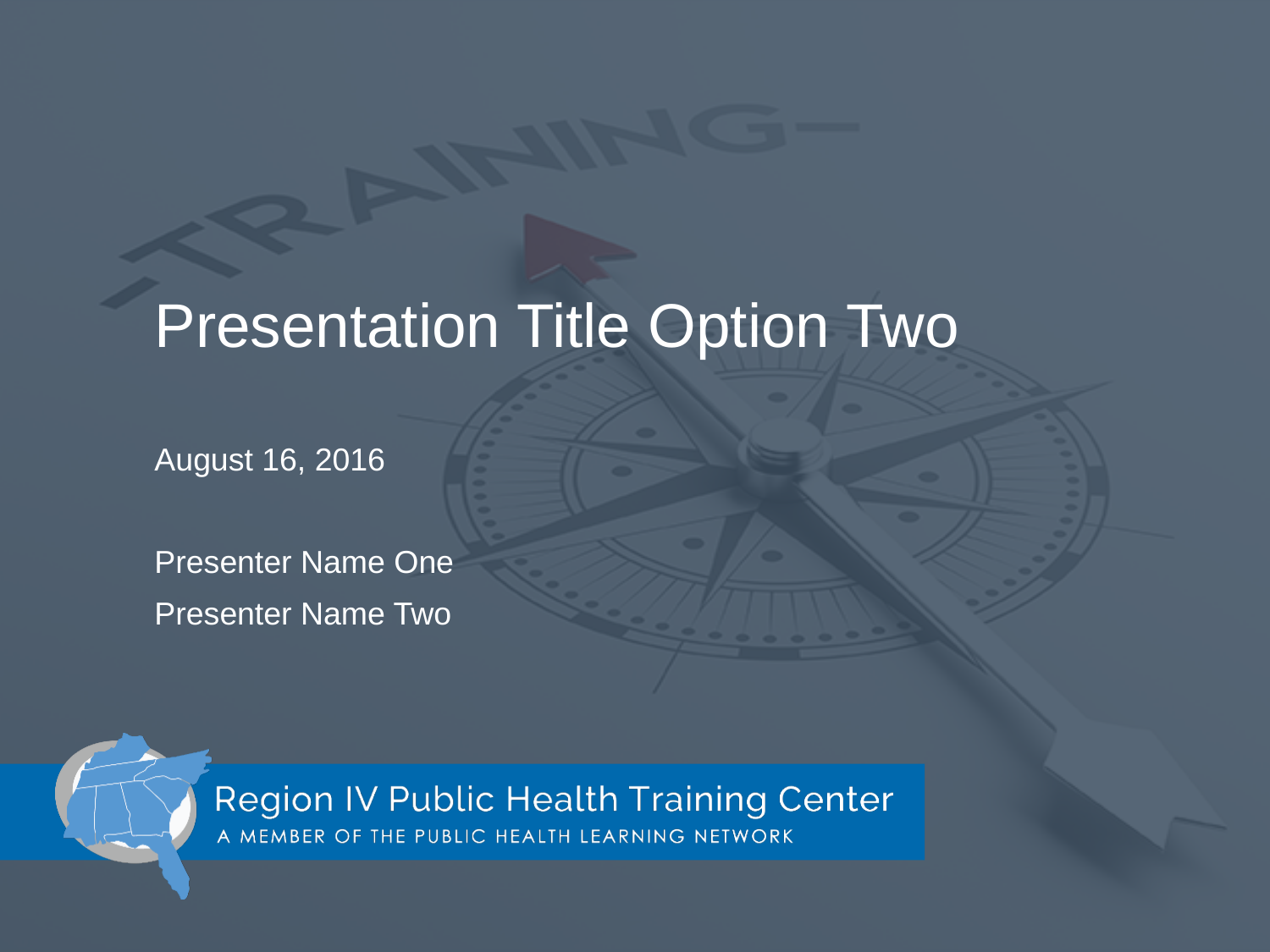

Presentation Title Option Two
August 16, 2016
Presenter Name One
Presenter Name Two